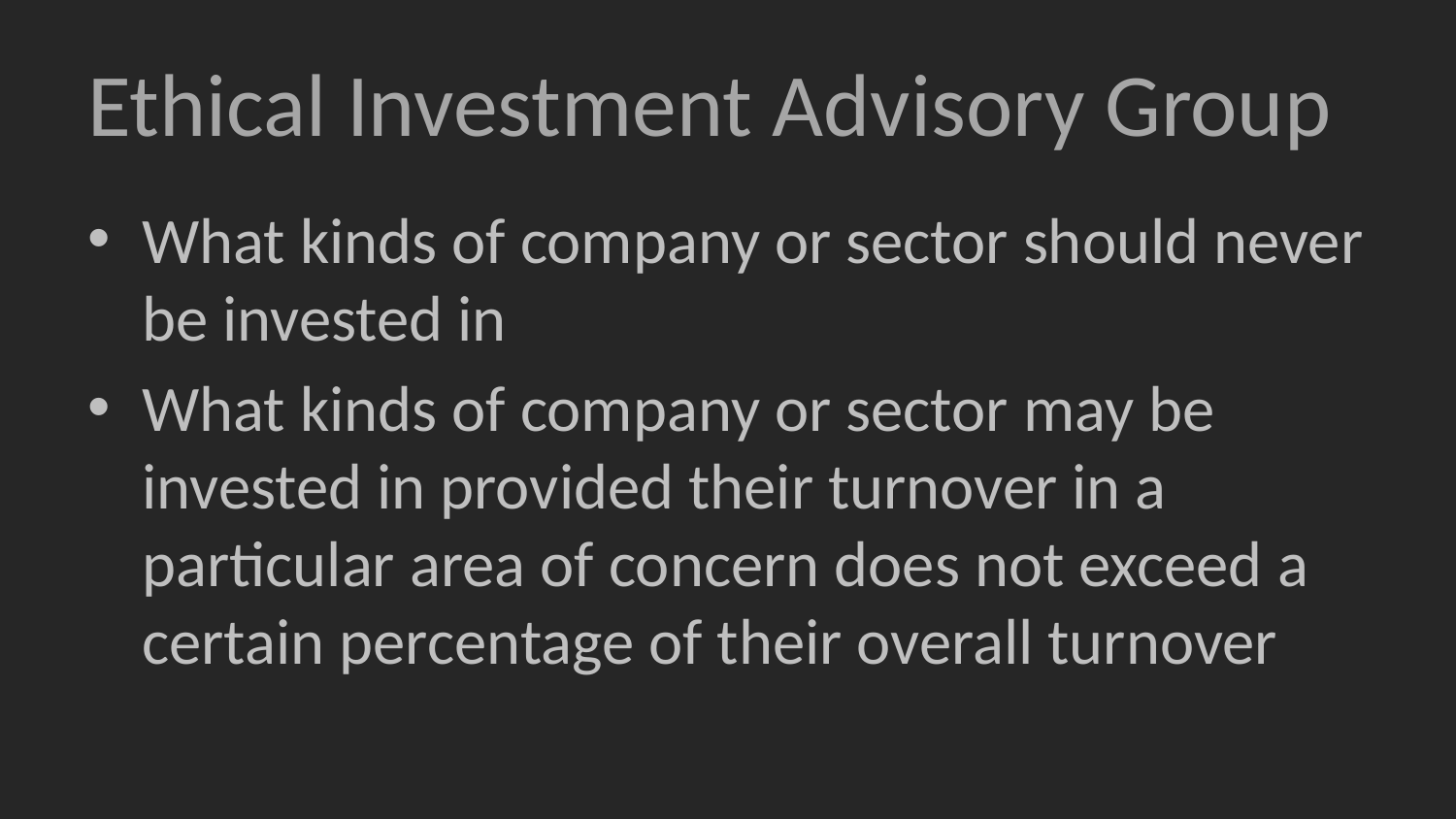

# Ethical Investment Advisory Group
What kinds of company or sector should never be invested in
What kinds of company or sector may be invested in provided their turnover in a particular area of concern does not exceed a certain percentage of their overall turnover